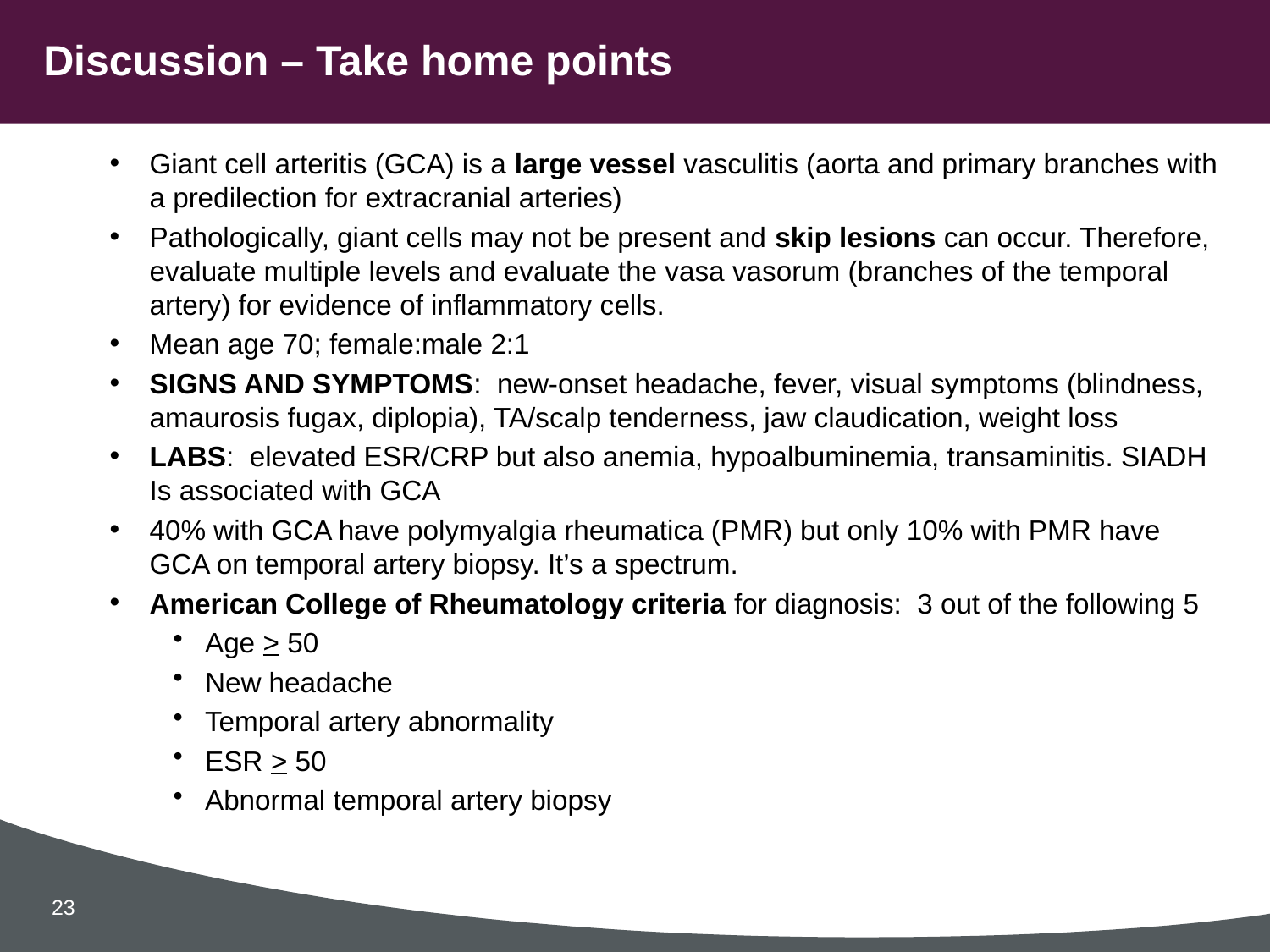

# Discussion – Take home points
Giant cell arteritis (GCA) is a large vessel vasculitis (aorta and primary branches with a predilection for extracranial arteries)
Pathologically, giant cells may not be present and skip lesions can occur. Therefore, evaluate multiple levels and evaluate the vasa vasorum (branches of the temporal artery) for evidence of inflammatory cells.
Mean age 70; female:male 2:1
SIGNS AND SYMPTOMS:  new-onset headache, fever, visual symptoms (blindness, amaurosis fugax, diplopia), TA/scalp tenderness, jaw claudication, weight loss
LABS:  elevated ESR/CRP but also anemia, hypoalbuminemia, transaminitis. SIADH Is associated with GCA
40% with GCA have polymyalgia rheumatica (PMR) but only 10% with PMR have GCA on temporal artery biopsy. It’s a spectrum.
American College of Rheumatology criteria for diagnosis:  3 out of the following 5
Age > 50
New headache
Temporal artery abnormality
ESR > 50
Abnormal temporal artery biopsy

23